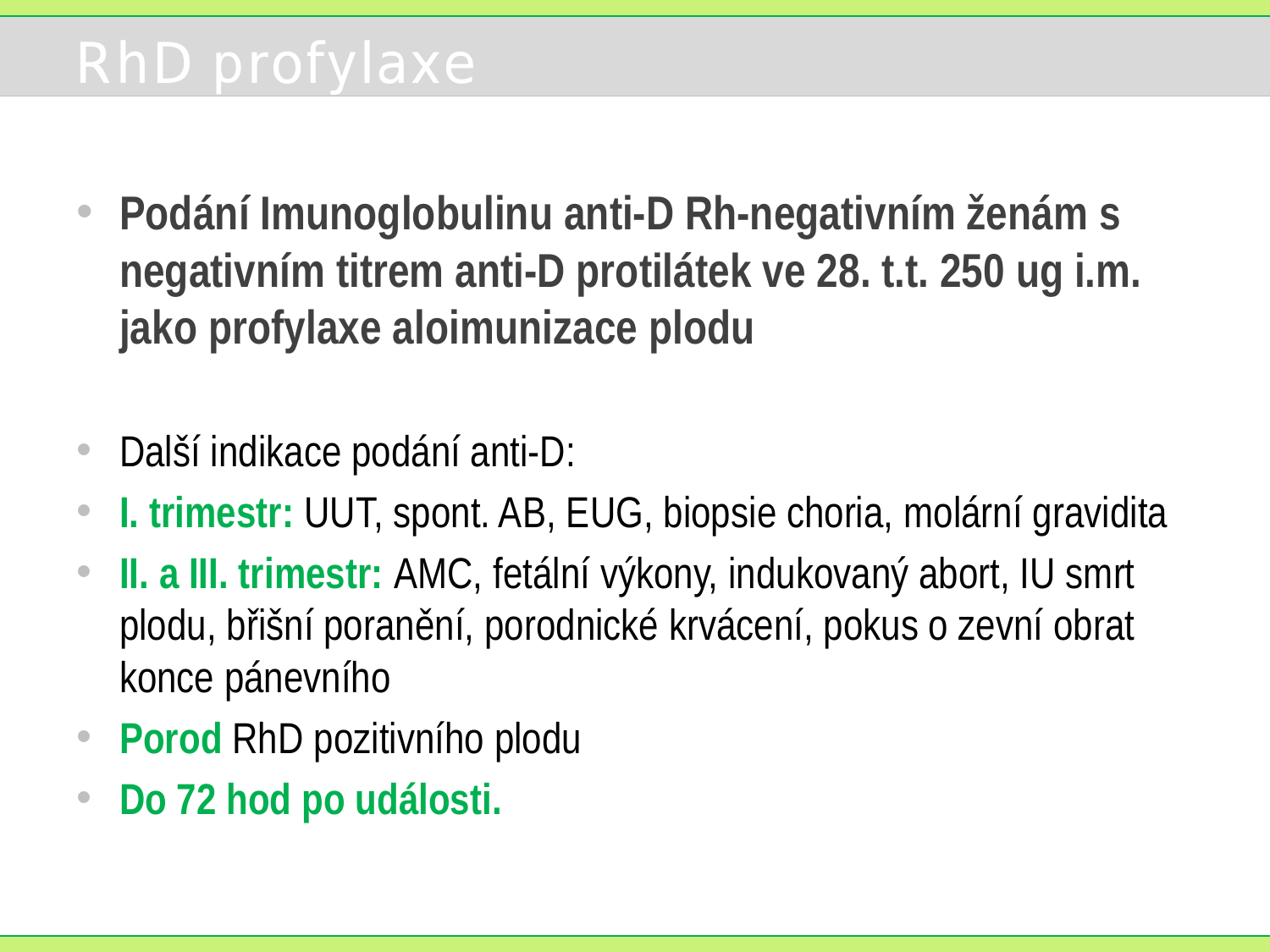

# RhD profylaxe
Podání Imunoglobulinu anti-D Rh-negativním ženám s negativním titrem anti-D protilátek ve 28. t.t. 250 ug i.m. jako profylaxe aloimunizace plodu

Další indikace podání anti-D:
I. trimestr: UUT, spont. AB, EUG, biopsie choria, molární gravidita
II. a III. trimestr: AMC, fetální výkony, indukovaný abort, IU smrt plodu, břišní poranění, porodnické krvácení, pokus o zevní obrat konce pánevního
Porod RhD pozitivního plodu
Do 72 hod po události.